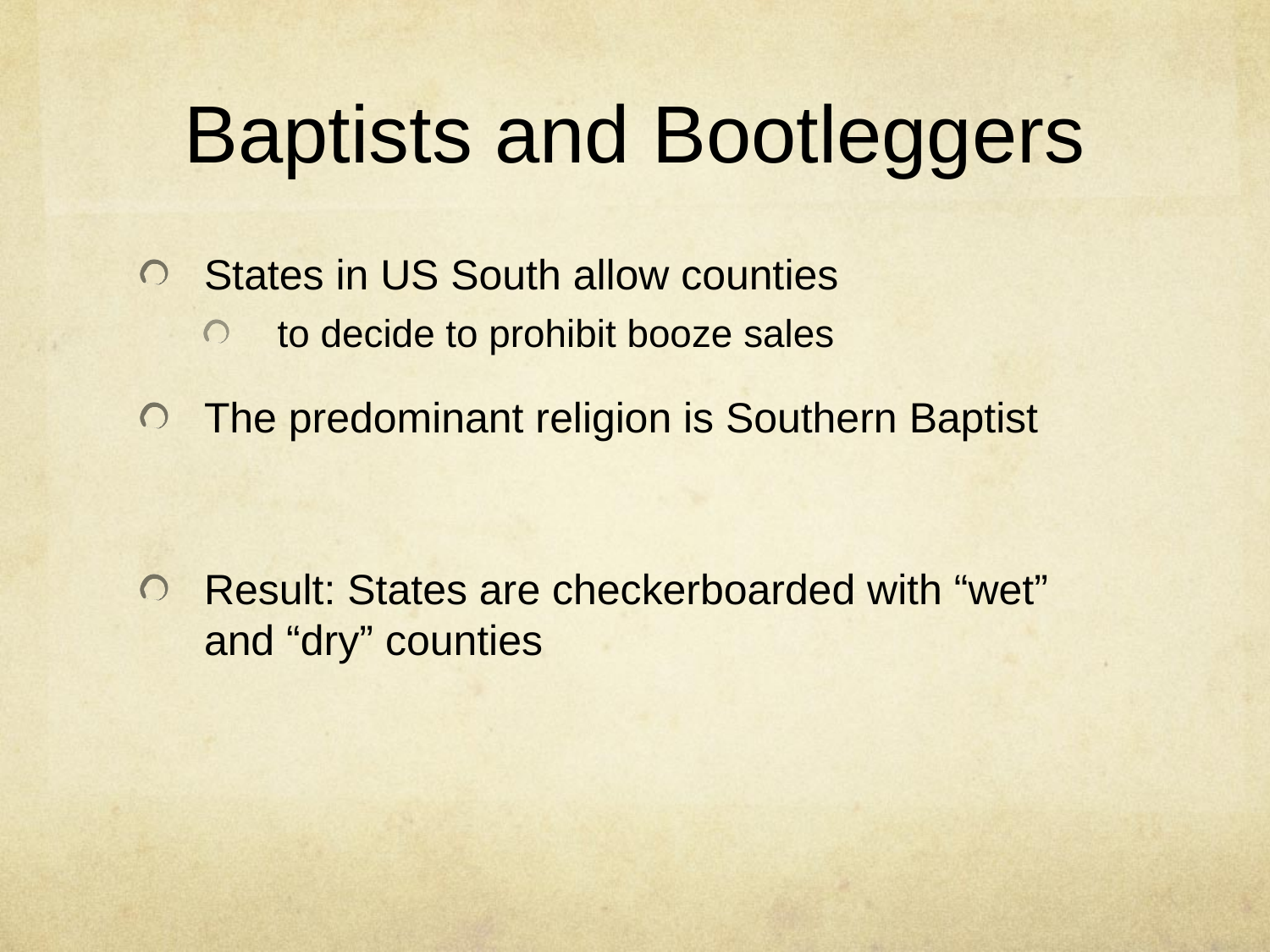

# Baptists and Bootleggers
States in US South allow counties
 to decide to prohibit booze sales
The predominant religion is Southern Baptist

Result: States are checkerboarded with “wet” and “dry” counties